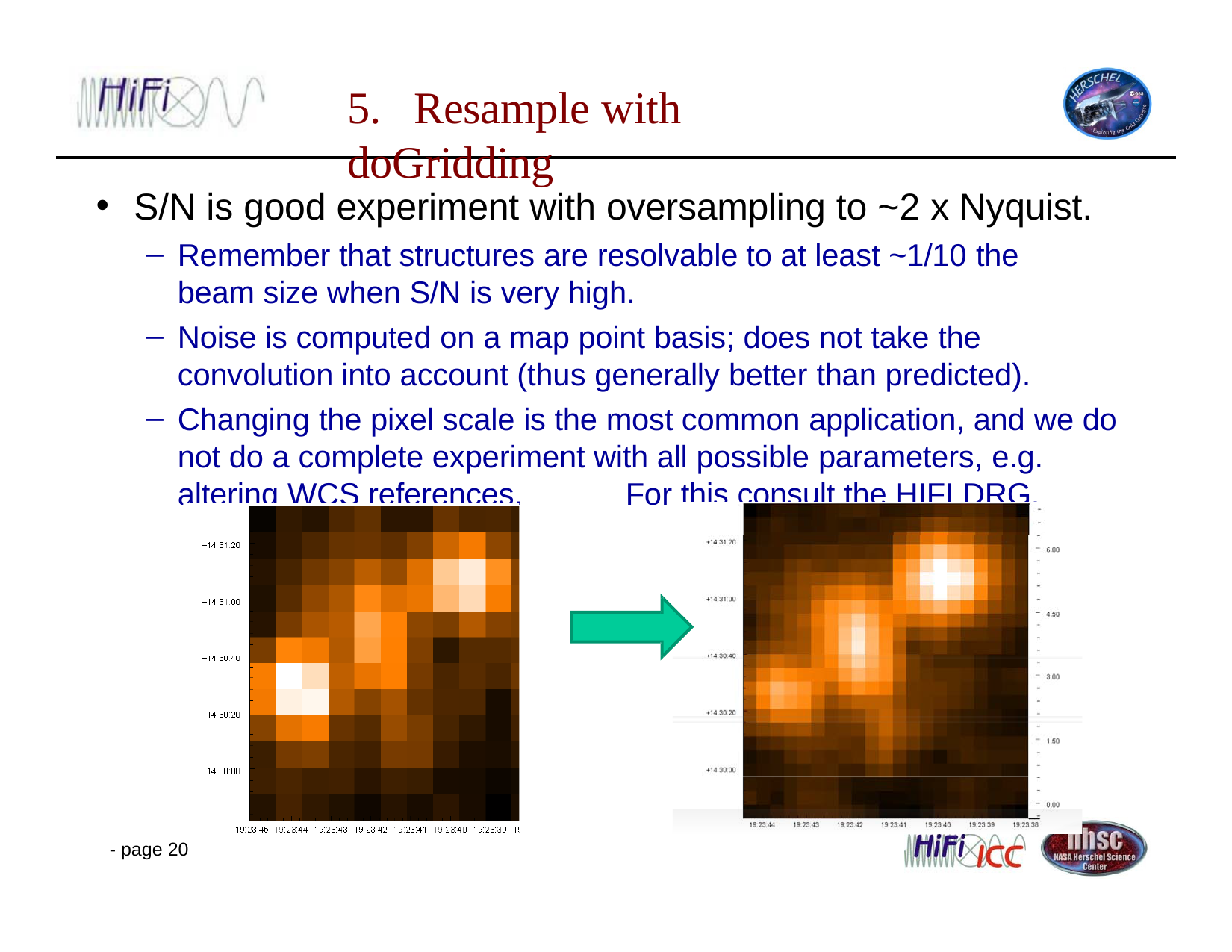

# 5.	Resample with doGridding
S/N is good experiment with oversampling to ~2 x Nyquist.
Remember that structures are resolvable to at least ~1/10 the beam size when S/N is very high.
Noise is computed on a map point basis; does not take the convolution into account (thus generally better than predicted).
Changing the pixel scale is the most common application, and we do not do a complete experiment with all possible parameters, e.g. altering WCS references.	For this consult the HIFI DRG.

- page 20